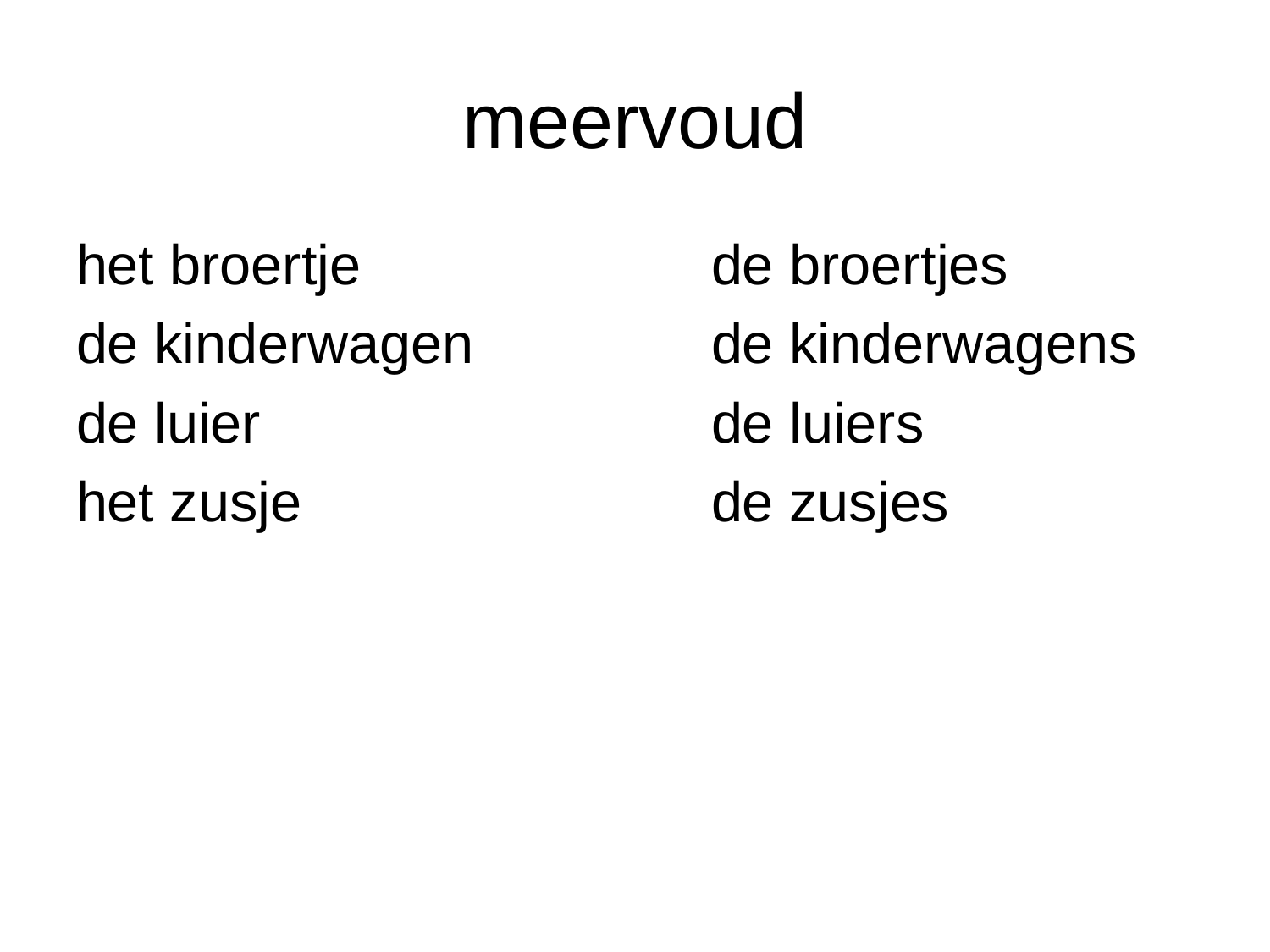

# meervoud
het broertje			de broertjes
de kinderwagen		de kinderwagens
de luier				de luiers
het zusje				de zusjes